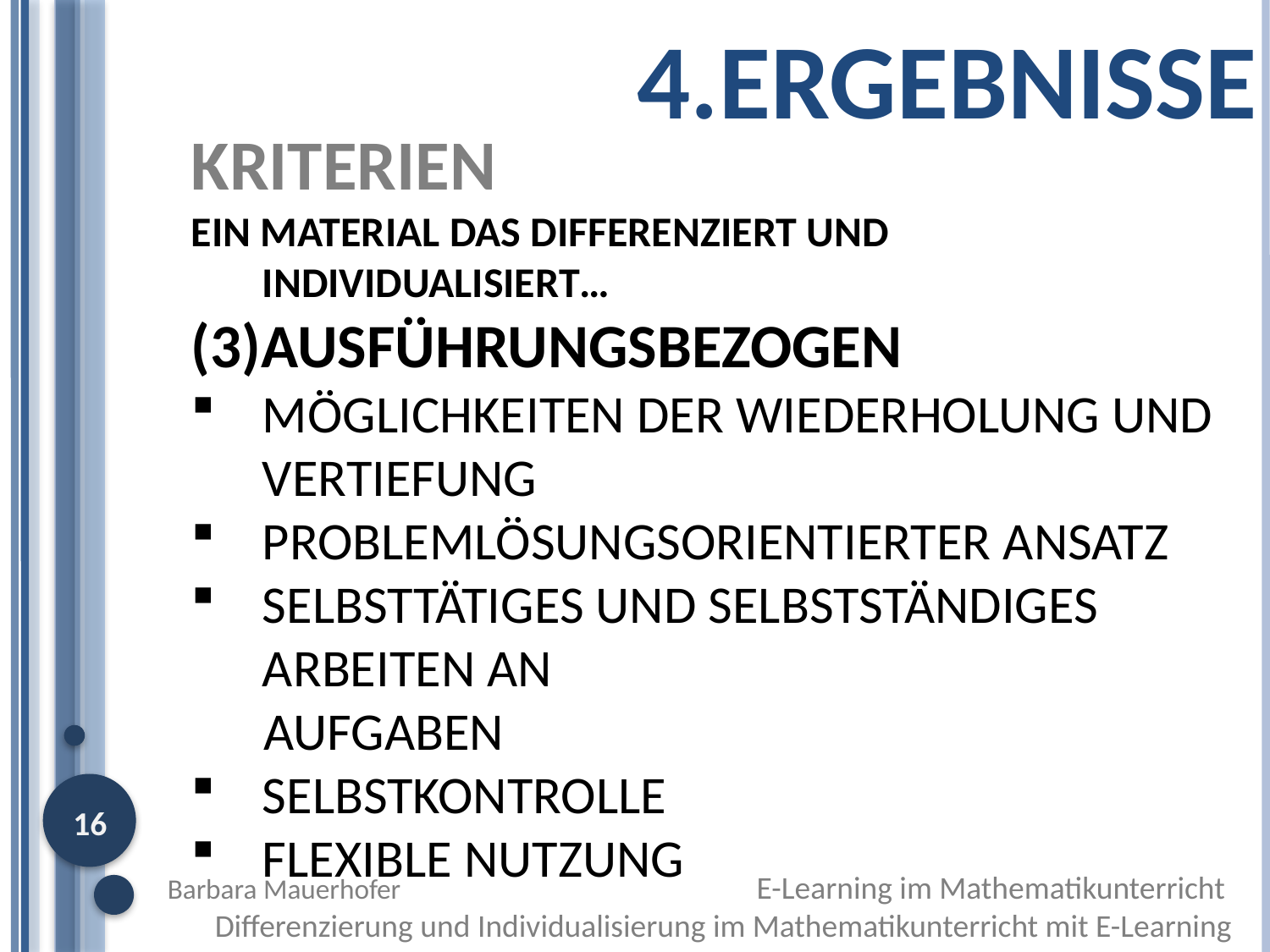

4.Ergebnisse

Kriterien
Ein Material das differenziert und individualisiert…
(3)Ausführungsbezogen
Möglichkeiten der Wiederholung und Vertiefung
problemlösungsorientierter Ansatz
Selbsttätiges und selbstständiges arbeiten an
      Aufgaben
Selbstkontrolle
Flexible Nutzung

16
Barbara Mauerhofer                                                        E-Learning im Mathematikunterricht
Differenzierung und Individualisierung im Mathematikunterricht mit E-Learning